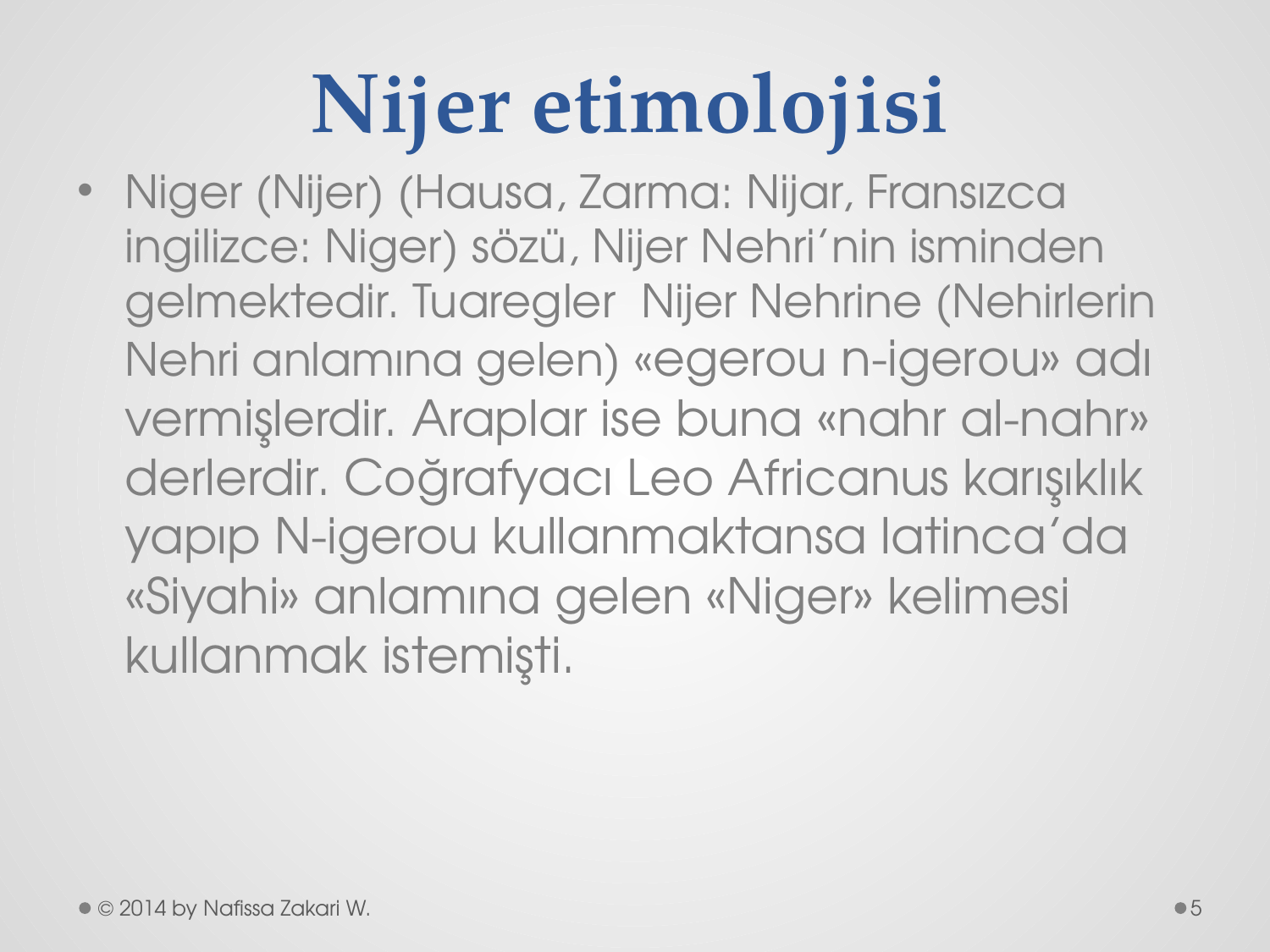

# Nijer etimolojisi
Niger (Nijer) (Hausa, Zarma: Nijar, Fransızca ingilizce: Niger) sözü, Nijer Nehri’nin isminden gelmektedir. Tuaregler  Nijer Nehrine (Nehirlerin Nehri anlamına gelen) «egerou n-igerou» adı vermişlerdir. Araplar ise buna «nahr al-nahr» derlerdir. Coğrafyacı Leo Africanus karışıklık yapıp N-igerou kullanmaktansa latinca’da «Siyahi» anlamına gelen «Niger» kelimesi kullanmak istemişti.
© 2014 by Nafissa Zakari W.
5